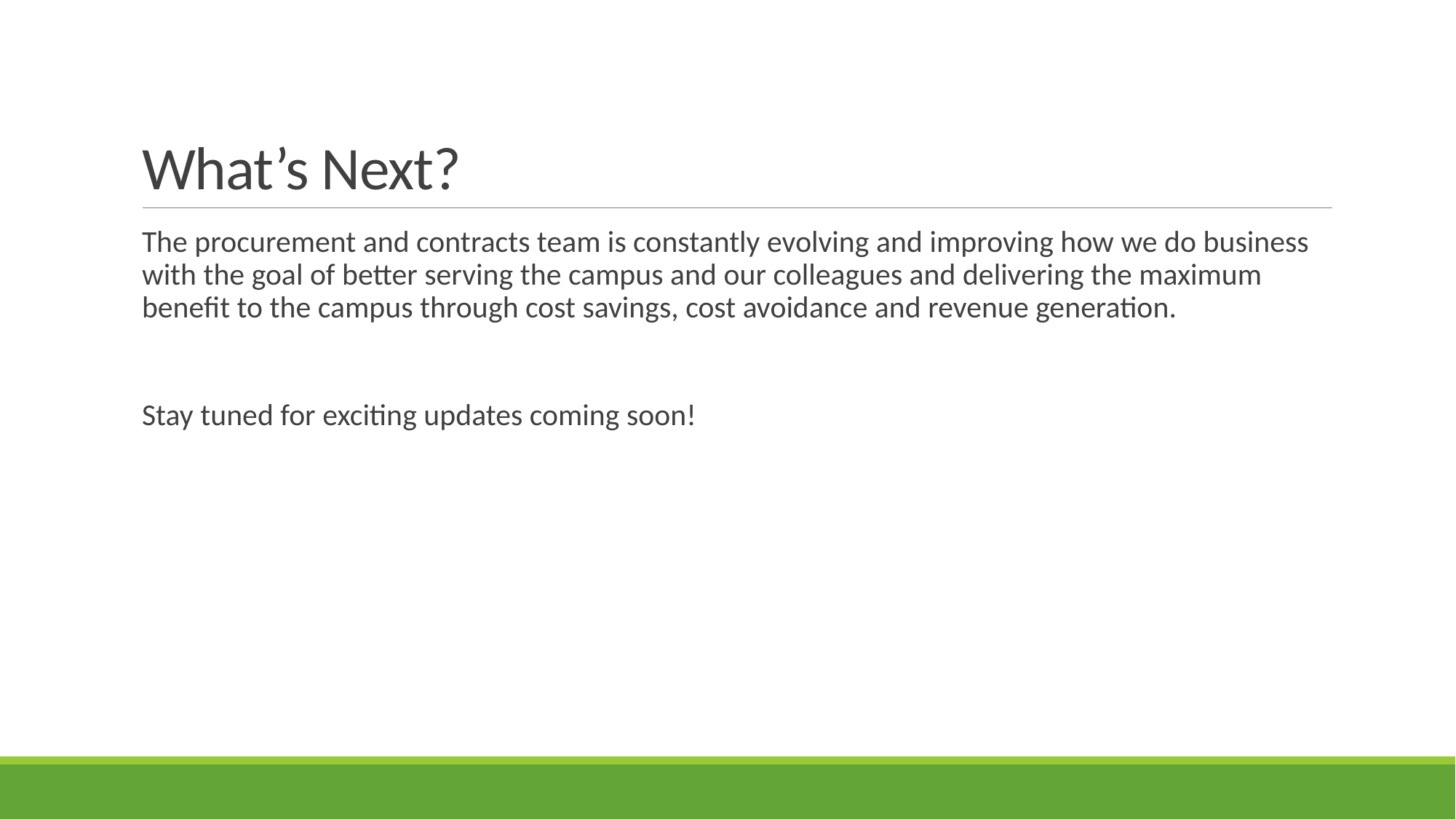

# What’s Next?
The procurement and contracts team is constantly evolving and improving how we do business with the goal of better serving the campus and our colleagues and delivering the maximum benefit to the campus through cost savings, cost avoidance and revenue generation.

Stay tuned for exciting updates coming soon!